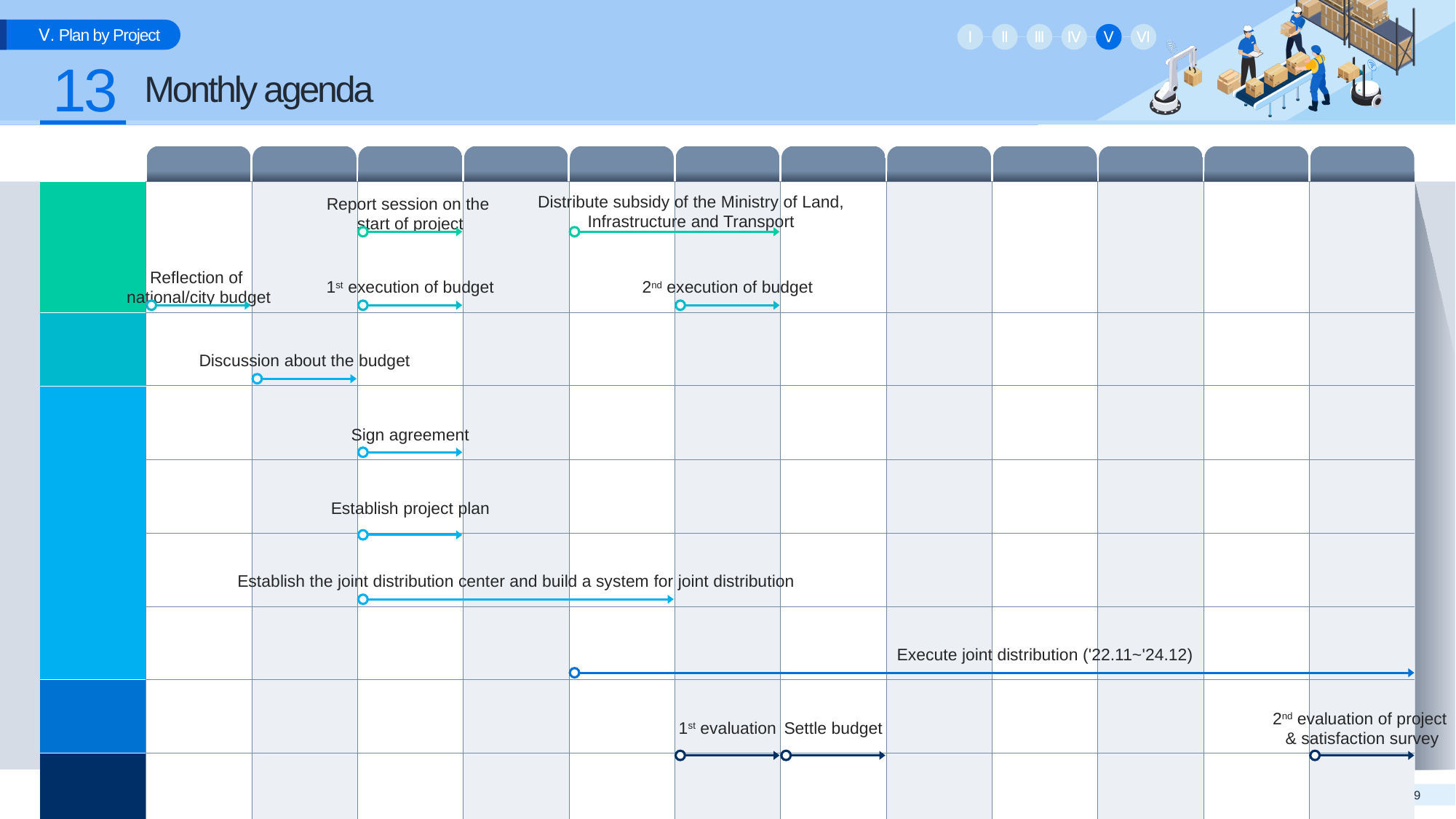

13
Monthly agenda
’22.07.
’22.08.
’22.09.
’22.10.
’22.11.
’22.12.
’23.01.
’23.02.
’23.03.
’23.04.
’23.05.
’23.06.

| Link to Ministry of Land, Infrastructure and Transport |  |  |  |  |  |  |  |  |  |  |  |  |
| --- | --- | --- | --- | --- | --- | --- | --- | --- | --- | --- | --- | --- |
| Set budget |  |  |  |  |  |  |  |  |  |  |  |  |
| Prepare for demonstration |  |  |  |  |  |  |  |  |  |  |  |  |
|  |  |  |  |  |  |  |  |  |  |  |  |  |
|  |  |  |  |  |  |  |  |  |  |  |  |  |
|  |  |  |  |  |  |  |  |  |  |  |  |  |
| Execute demonstration |  |  |  |  |  |  |  |  |  |  |  |  |
| Evaluate demonstration |  |  |  |  |  |  |  |  |  |  |  |  |
Distribute subsidy of the Ministry of Land, Infrastructure and Transport
Report session on the
start of project

Reflection of
national/city budget
1st execution of budget
2nd execution of budget

Discussion about the budget

Sign agreement

Establish project plan

Establish the joint distribution center and build a system for joint distribution

Execute joint distribution ('22.11~'24.12)

2nd evaluation of project
& satisfaction survey
1st evaluation
Settle budget